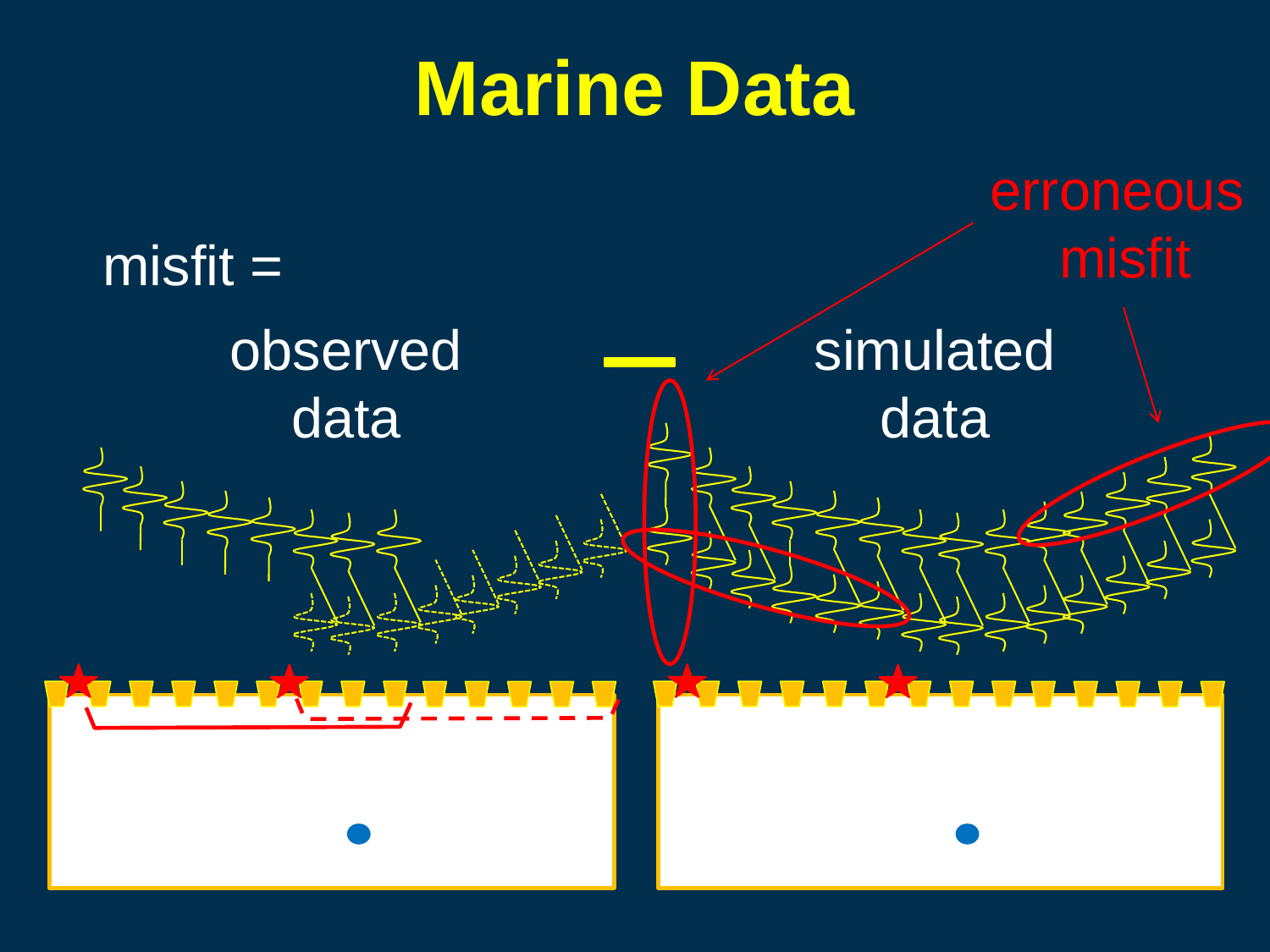

Marine Data
erroneous
misfit
misfit =
observed
data
simulated
data

4